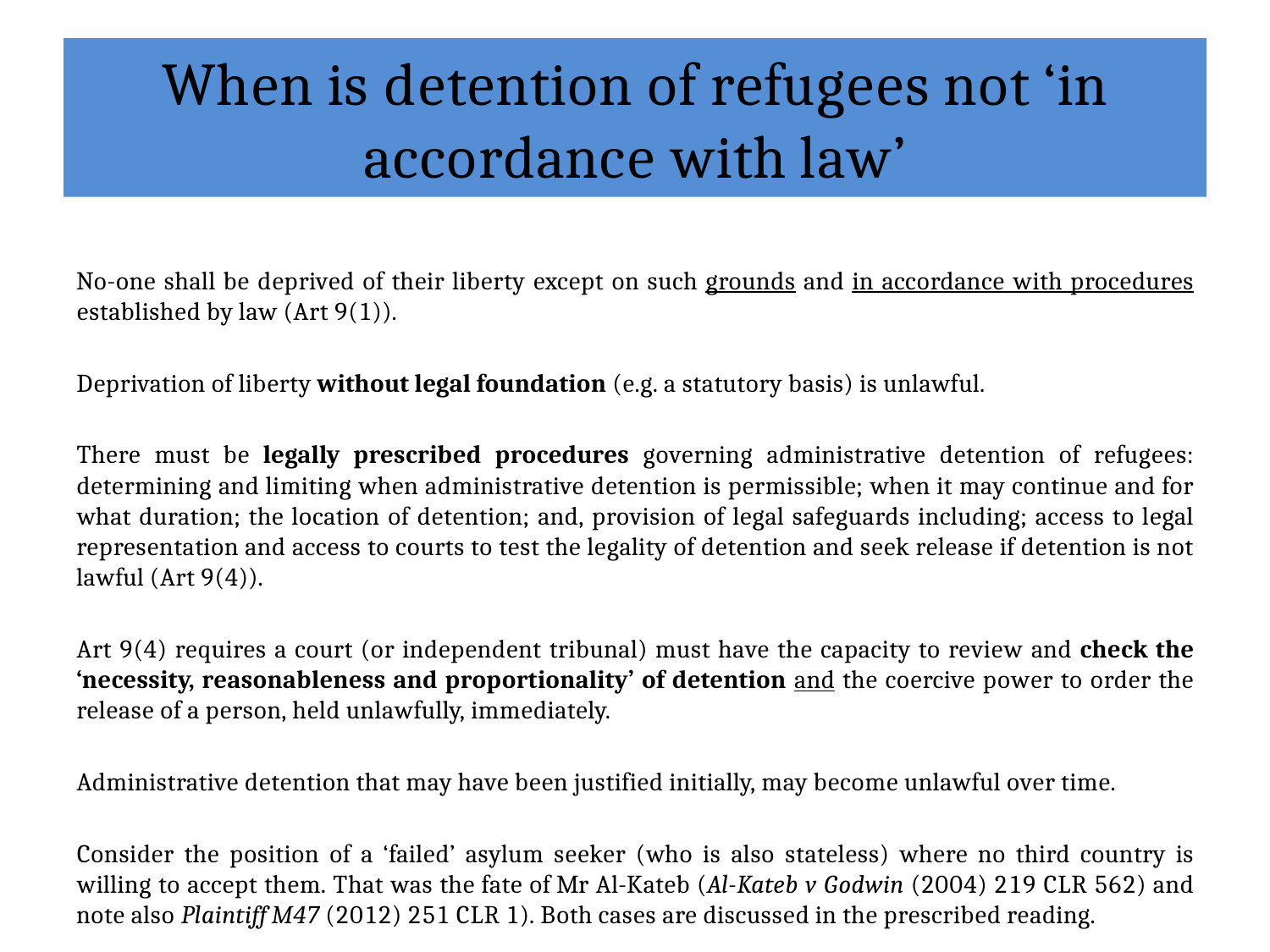

# When is detention of refugees not ‘in accordance with law’

No-one shall be deprived of their liberty except on such grounds and in accordance with procedures established by law (Art 9(1)).

Deprivation of liberty without legal foundation (e.g. a statutory basis) is unlawful.

There must be legally prescribed procedures governing administrative detention of refugees: determining and limiting when administrative detention is permissible; when it may continue and for what duration; the location of detention; and, provision of legal safeguards including; access to legal representation and access to courts to test the legality of detention and seek release if detention is not lawful (Art 9(4)).

Art 9(4) requires a court (or independent tribunal) must have the capacity to review and check the ‘necessity, reasonableness and proportionality’ of detention and the coercive power to order the release of a person, held unlawfully, immediately.

Administrative detention that may have been justified initially, may become unlawful over time.

Consider the position of a ‘failed’ asylum seeker (who is also stateless) where no third country is willing to accept them. That was the fate of Mr Al-Kateb (Al-Kateb v Godwin (2004) 219 CLR 562) and note also Plaintiff M47 (2012) 251 CLR 1). Both cases are discussed in the prescribed reading.